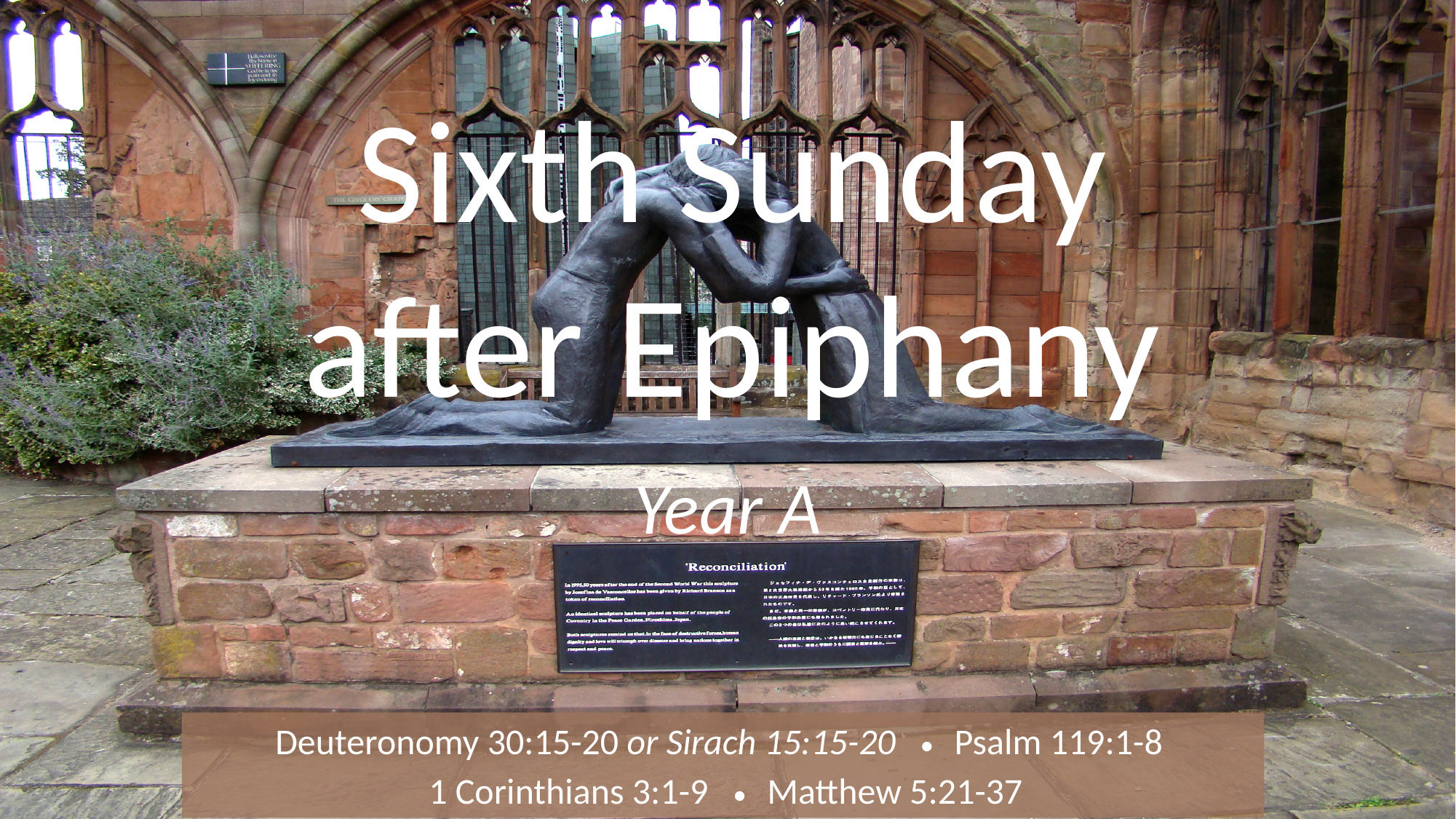

# Sixth Sunday after Epiphany
Year A
Deuteronomy 30:15-20 or Sirach 15:15-20   •   Psalm 119:1-8
   1 Corinthians 3:1-9   •   Matthew 5:21-37